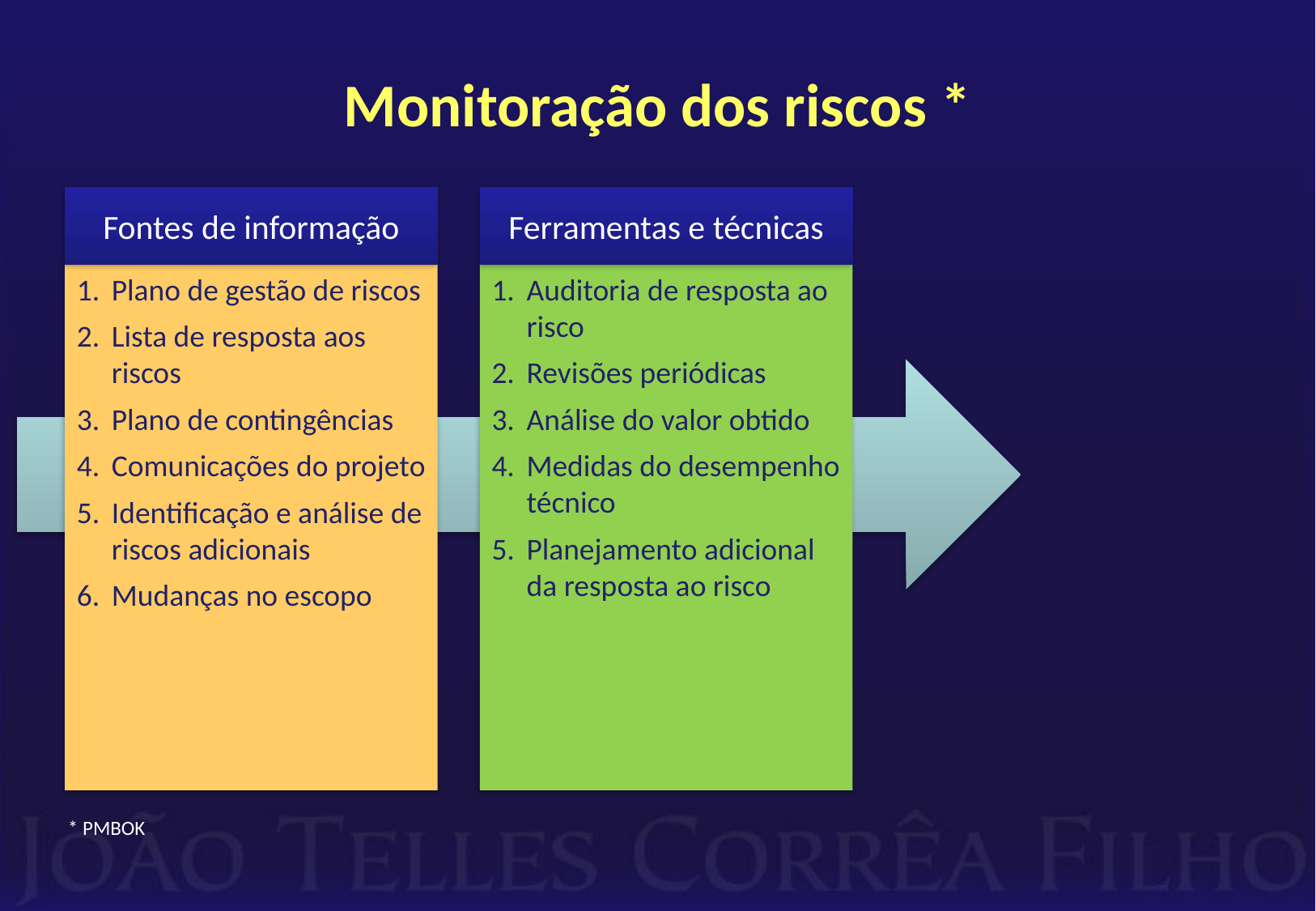

# Monitoração dos riscos *
Fontes de informação
Ferramentas e técnicas
Plano de gestão de riscos
Lista de resposta aos riscos
Plano de contingências
Comunicações do projeto
Identificação e análise de riscos adicionais
Mudanças no escopo
Auditoria de resposta ao risco
Revisões periódicas
Análise do valor obtido
Medidas do desempenho técnico
Planejamento adicional da resposta ao risco

* PMBOK